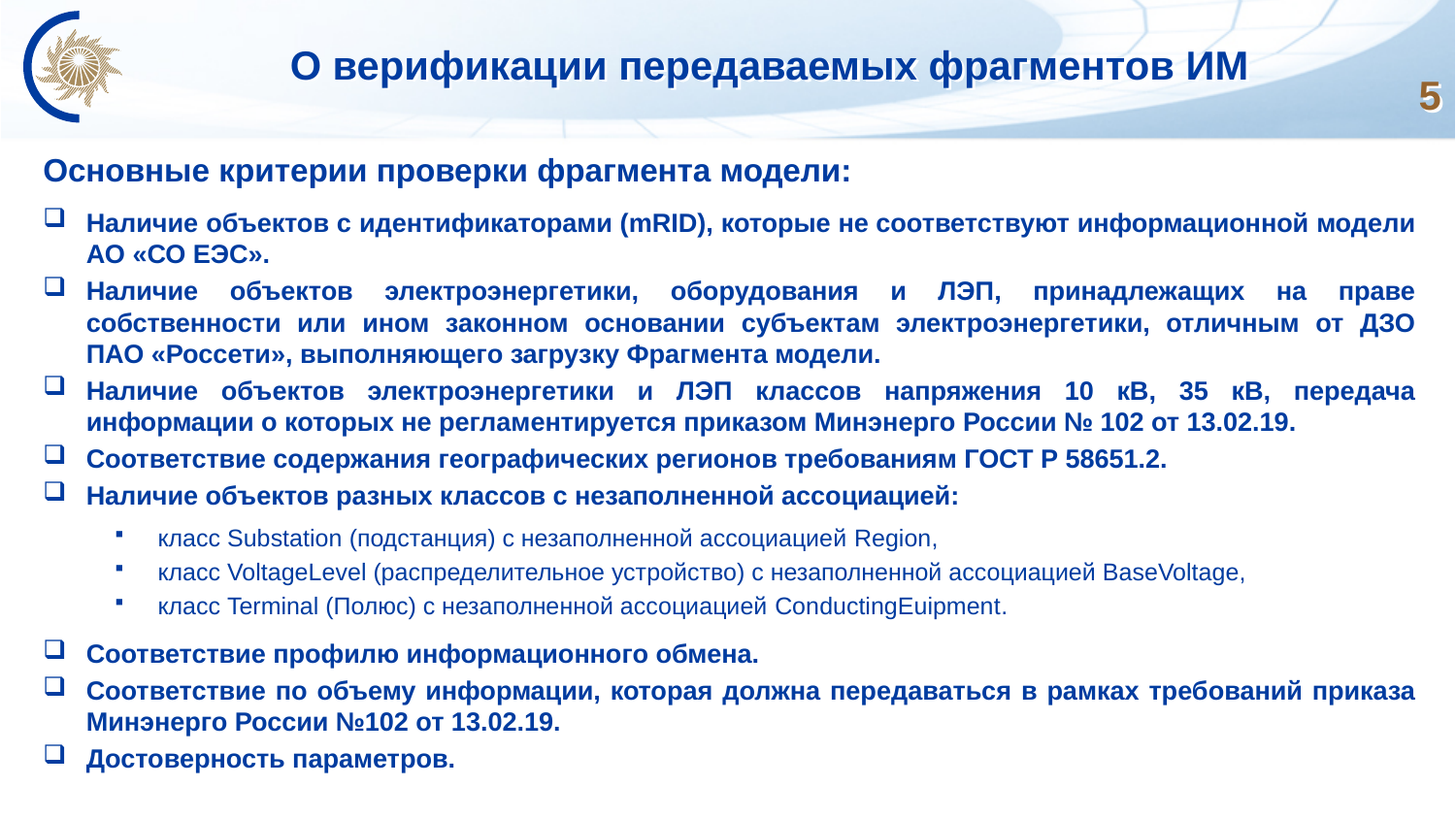

# О верификации передаваемых фрагментов ИМ
5
Основные критерии проверки фрагмента модели:
Наличие объектов с идентификаторами (mRID), которые не соответствуют информационной модели АО «СО ЕЭС».
Наличие объектов электроэнергетики, оборудования и ЛЭП, принадлежащих на праве собственности или ином законном основании субъектам электроэнергетики, отличным от ДЗО ПАО «Россети», выполняющего загрузку Фрагмента модели.
Наличие объектов электроэнергетики и ЛЭП классов напряжения 10 кВ, 35 кВ, передача информации о которых не регламентируется приказом Минэнерго России № 102 от 13.02.19.
Соответствие содержания географических регионов требованиям ГОСТ Р 58651.2.
Наличие объектов разных классов с незаполненной ассоциацией:
класс Substation (подстанция) с незаполненной ассоциацией Region,
класс VoltageLevel (распределительное устройство) с незаполненной ассоциацией BaseVoltage,
класс Terminal (Полюс) с незаполненной ассоциацией ConductingEuipment.
Соответствие профилю информационного обмена.
Соответствие по объему информации, которая должна передаваться в рамках требований приказа Минэнерго России №102 от 13.02.19.
Достоверность параметров.